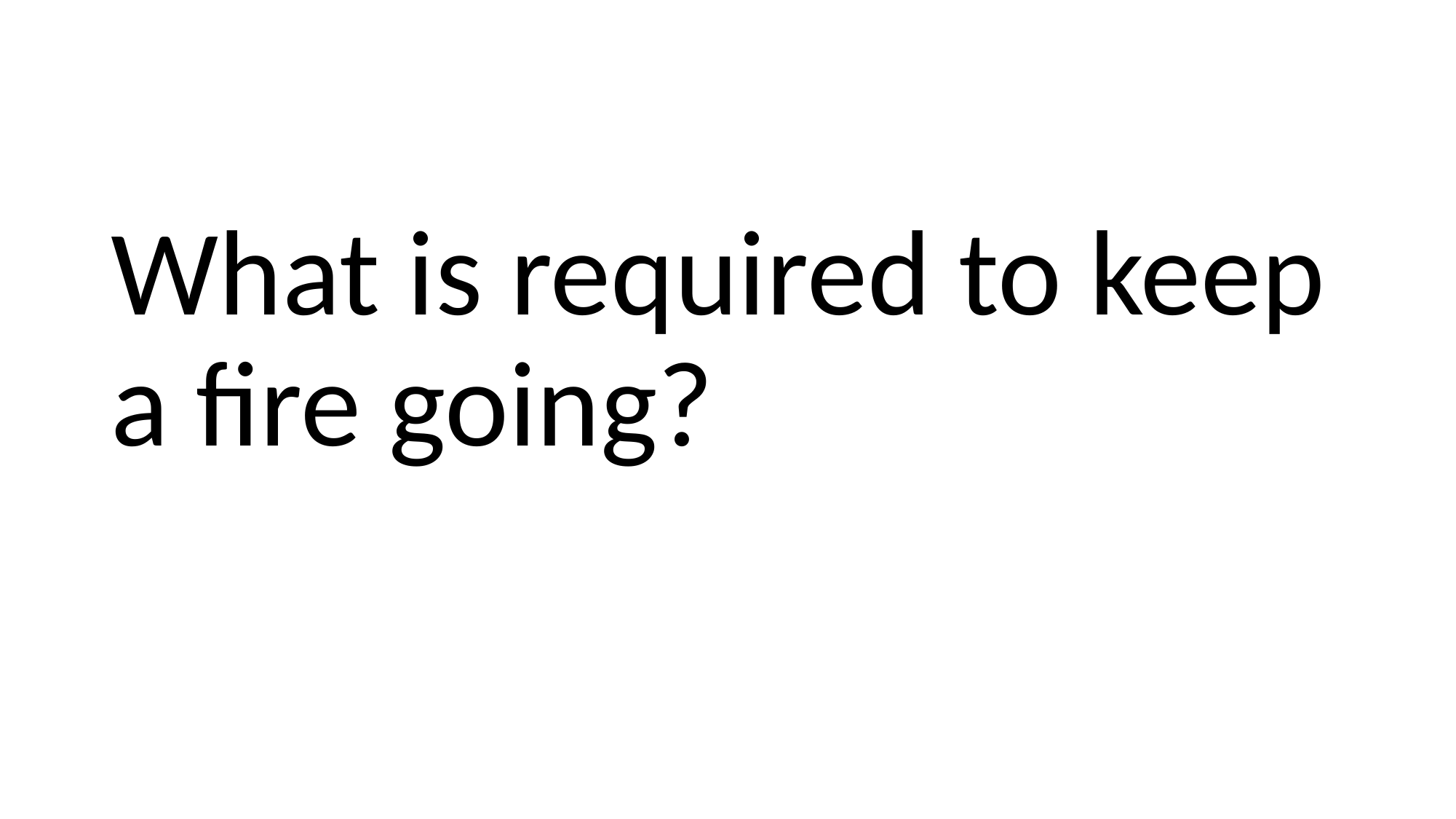

# What is required to keep a fire going?